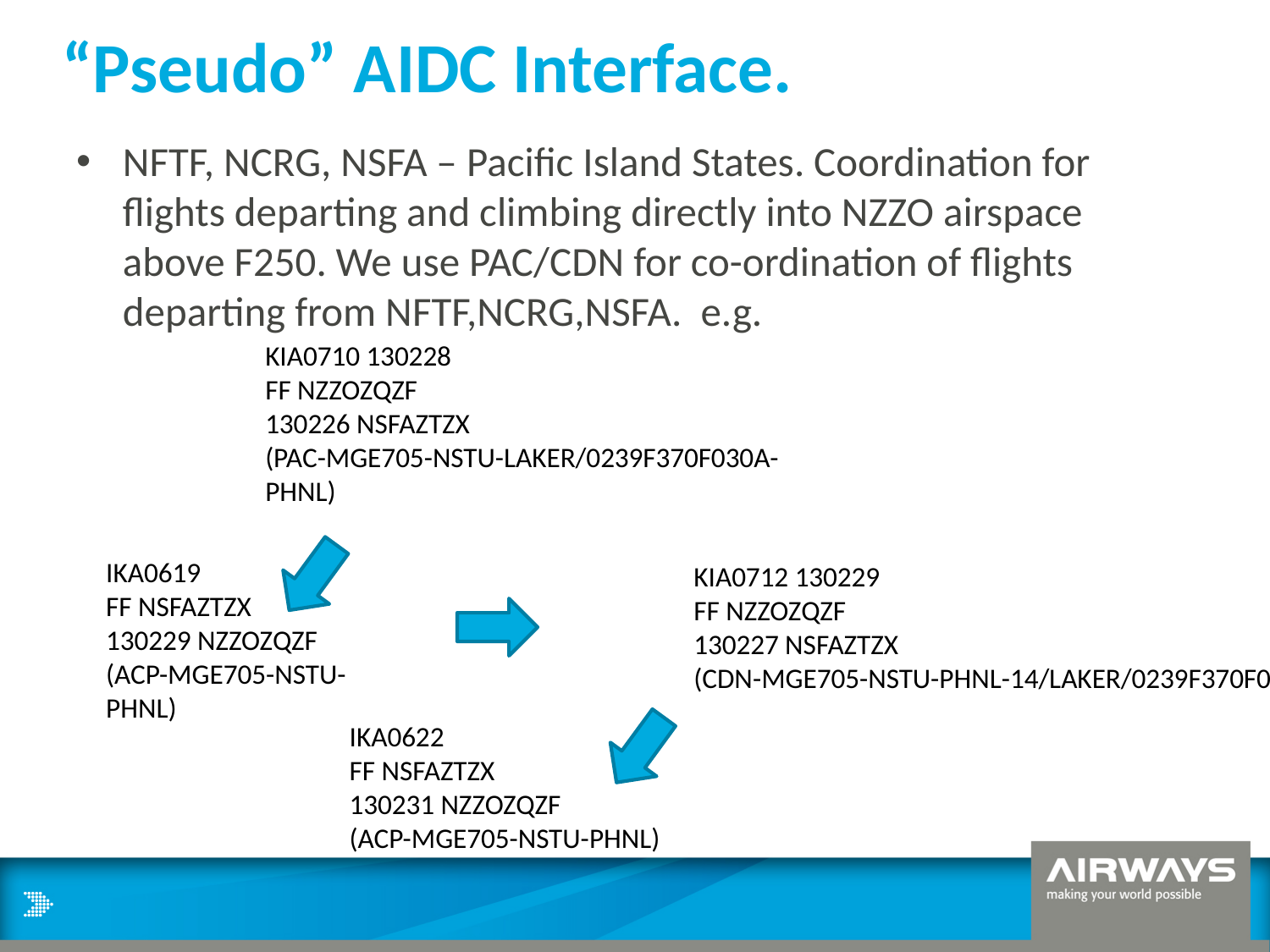

# “Pseudo” AIDC Interface.
NFTF, NCRG, NSFA – Pacific Island States. Coordination for flights departing and climbing directly into NZZO airspace above F250. We use PAC/CDN for co-ordination of flights departing from NFTF,NCRG,NSFA.  e.g.

KIA0710 130228
FF NZZOZQZF
130226 NSFAZTZX
(PAC-MGE705-NSTU-LAKER/0239F370F030A-PHNL)

IKA0619
FF NSFAZTZX
130229 NZZOZQZF
(ACP-MGE705-NSTU-PHNL)
KIA0712 130229
FF NZZOZQZF
130227 NSFAZTZX
(CDN-MGE705-NSTU-PHNL-14/LAKER/0239F370F030A)

IKA0622
FF NSFAZTZX
130231 NZZOZQZF
(ACP-MGE705-NSTU-PHNL)